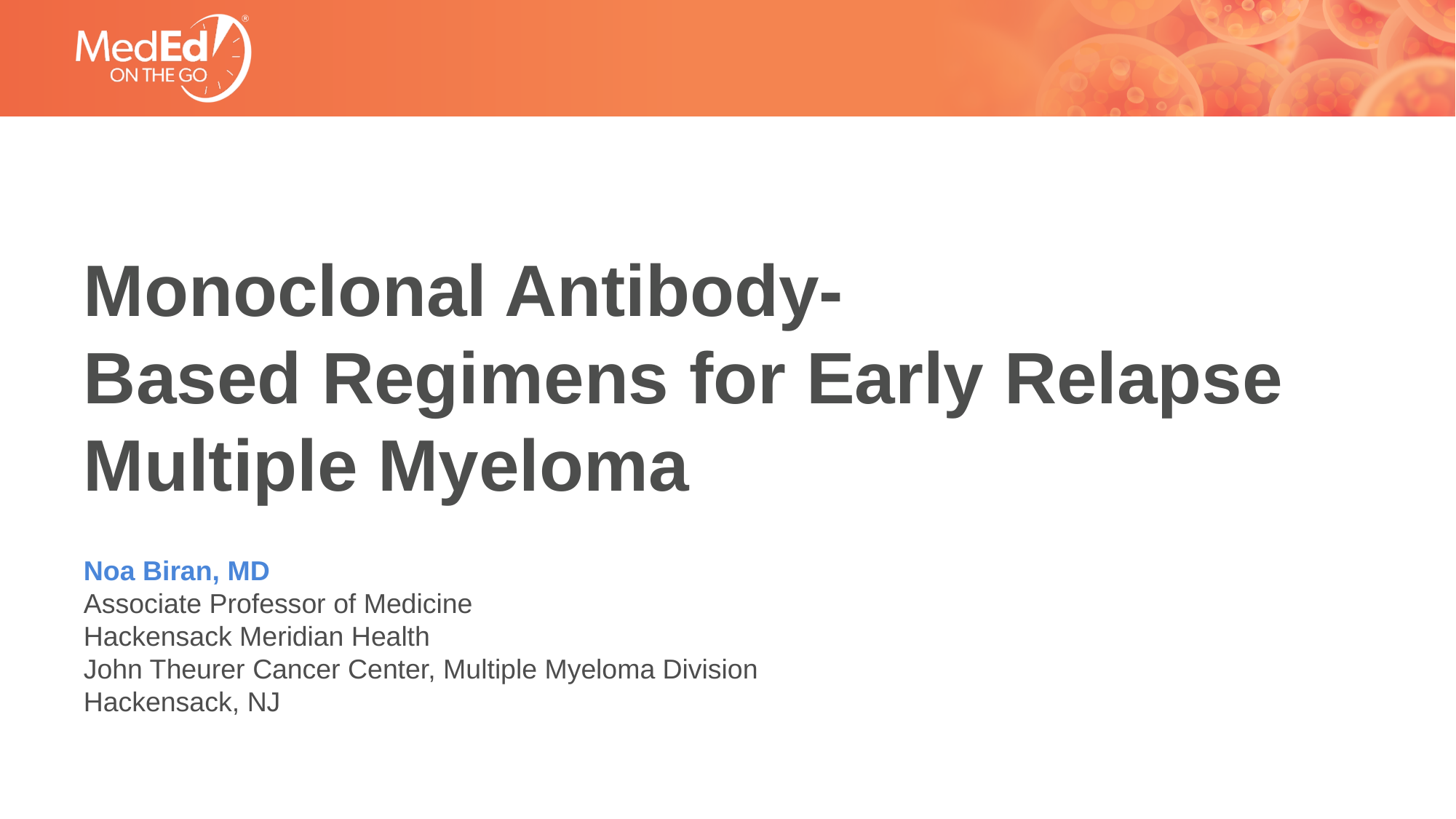

# Monoclonal Antibody-Based Regimens for Early Relapse Multiple Myeloma
Noa Biran, MD
Associate Professor of Medicine
Hackensack Meridian Health
John Theurer Cancer Center, Multiple Myeloma Division
Hackensack, NJ